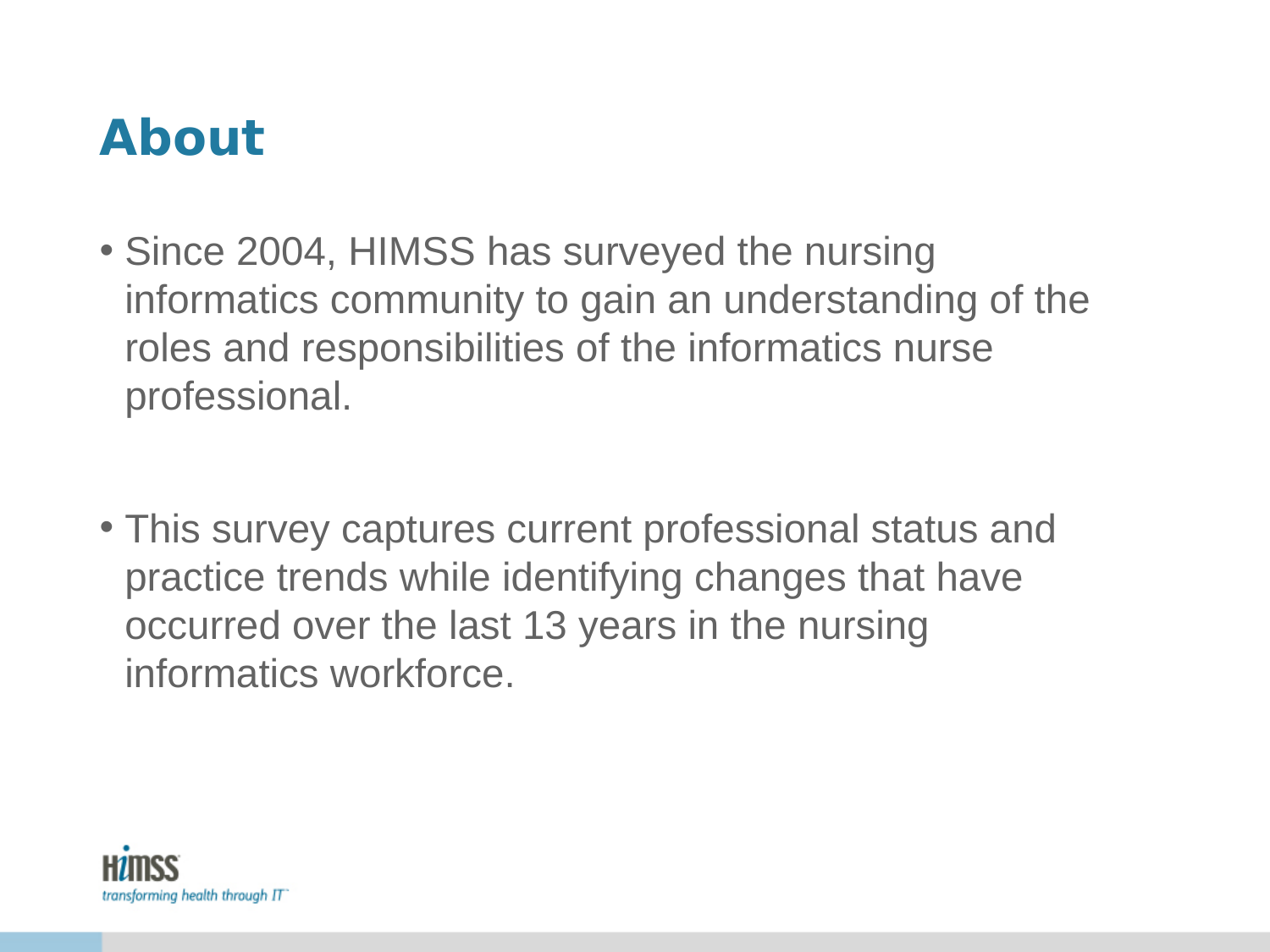

# About
Since 2004, HIMSS has surveyed the nursing informatics community to gain an understanding of the roles and responsibilities of the informatics nurse professional.

This survey captures current professional status and practice trends while identifying changes that have occurred over the last 13 years in the nursing informatics workforce.